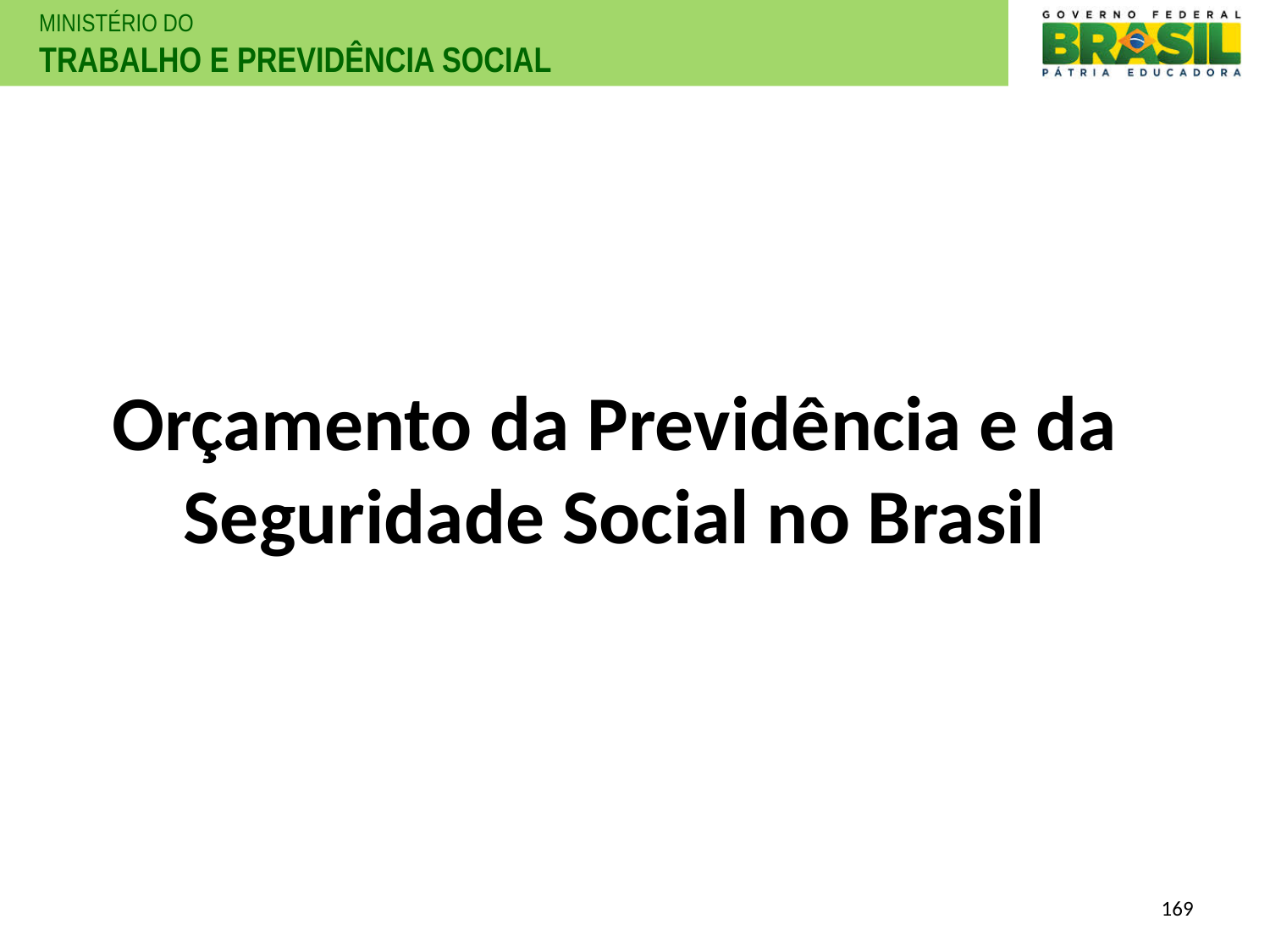

Orçamento da Previdência e da Seguridade Social no Brasil
169